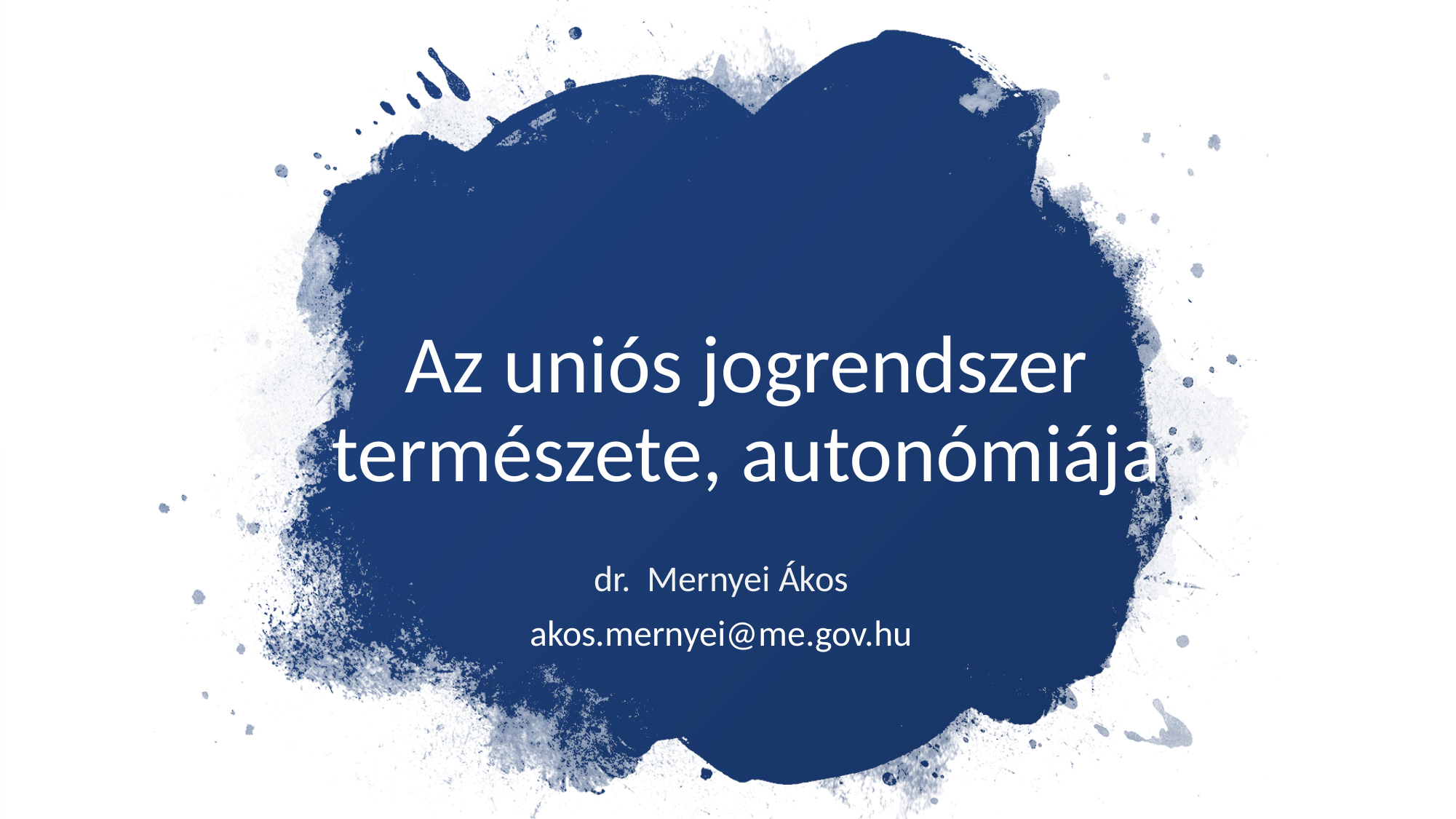

# Az uniós jogrendszer természete, autonómiája
dr.  Mernyei Ákos
akos.mernyei@me.gov.hu